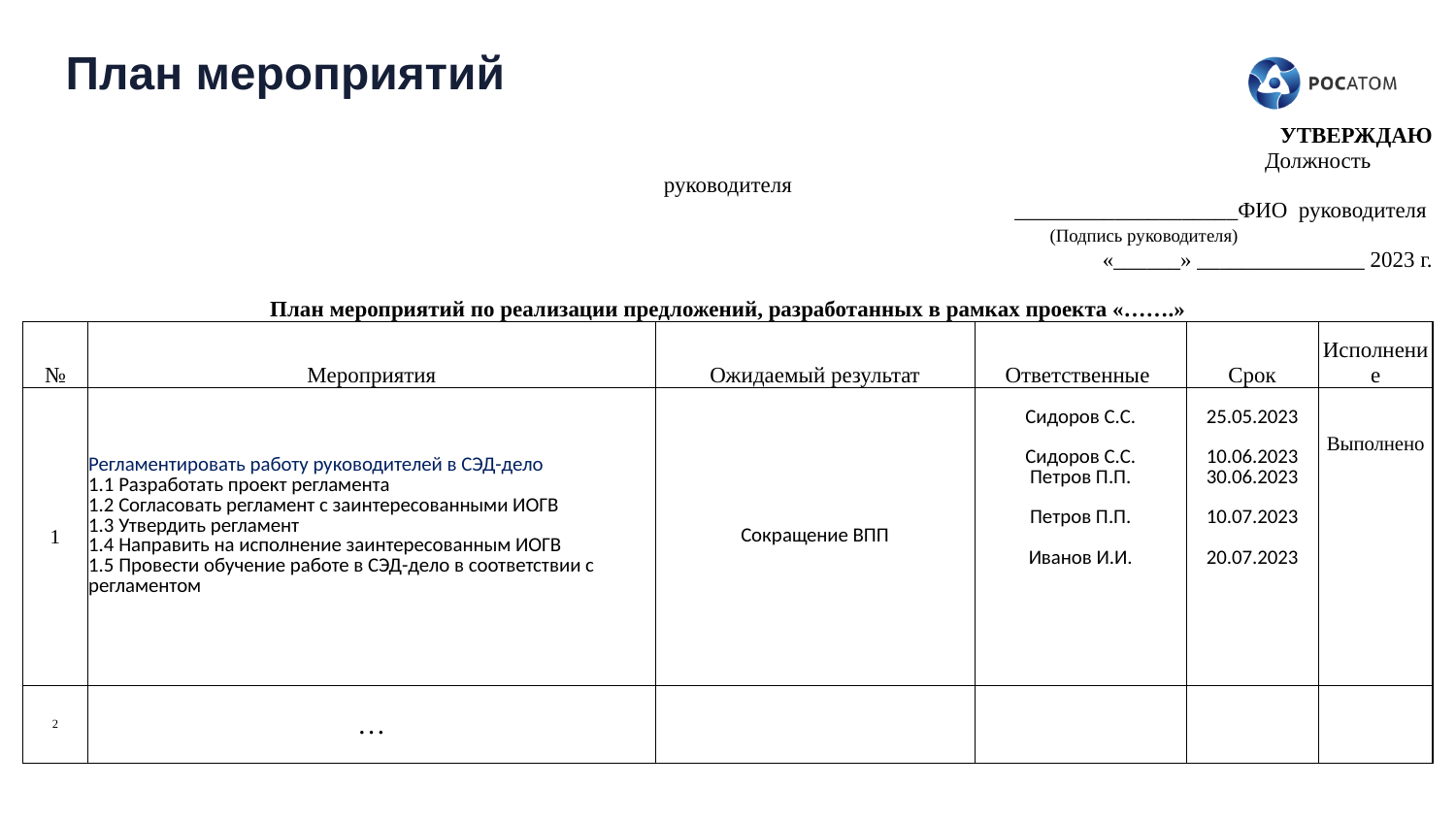

# План мероприятий
| УТВЕРЖДАЮ Должность руководителя \_\_\_\_\_\_\_\_\_\_\_\_\_\_\_\_\_\_\_\_ФИО руководителя (Подпись руководителя) «\_\_\_\_\_\_» \_\_\_\_\_\_\_\_\_\_\_\_\_\_\_ 2023 г. План мероприятий по реализации предложений, разработанных в рамках проекта «…….» |  |  |  |  |  |
| --- | --- | --- | --- | --- | --- |
| № | Мероприятия | Ожидаемый результат | Ответственные | Срок | Исполнение |
| 1 | Регламентировать работу руководителей в СЭД-дело 1.1 Разработать проект регламента 1.2 Согласовать регламент с заинтересованными ИОГВ 1.3 Утвердить регламент 1.4 Направить на исполнение заинтересованным ИОГВ 1.5 Провести обучение работе в СЭД-дело в соответствии с регламентом | Сокращение ВПП | Сидоров С.С. Сидоров С.С. Петров П.П. Петров П.П. Иванов И.И. | 25.05.2023 10.06.2023 30.06.2023 10.07.2023 20.07.2023 | Выполнено |
| 2 | … |  |  |  |  |